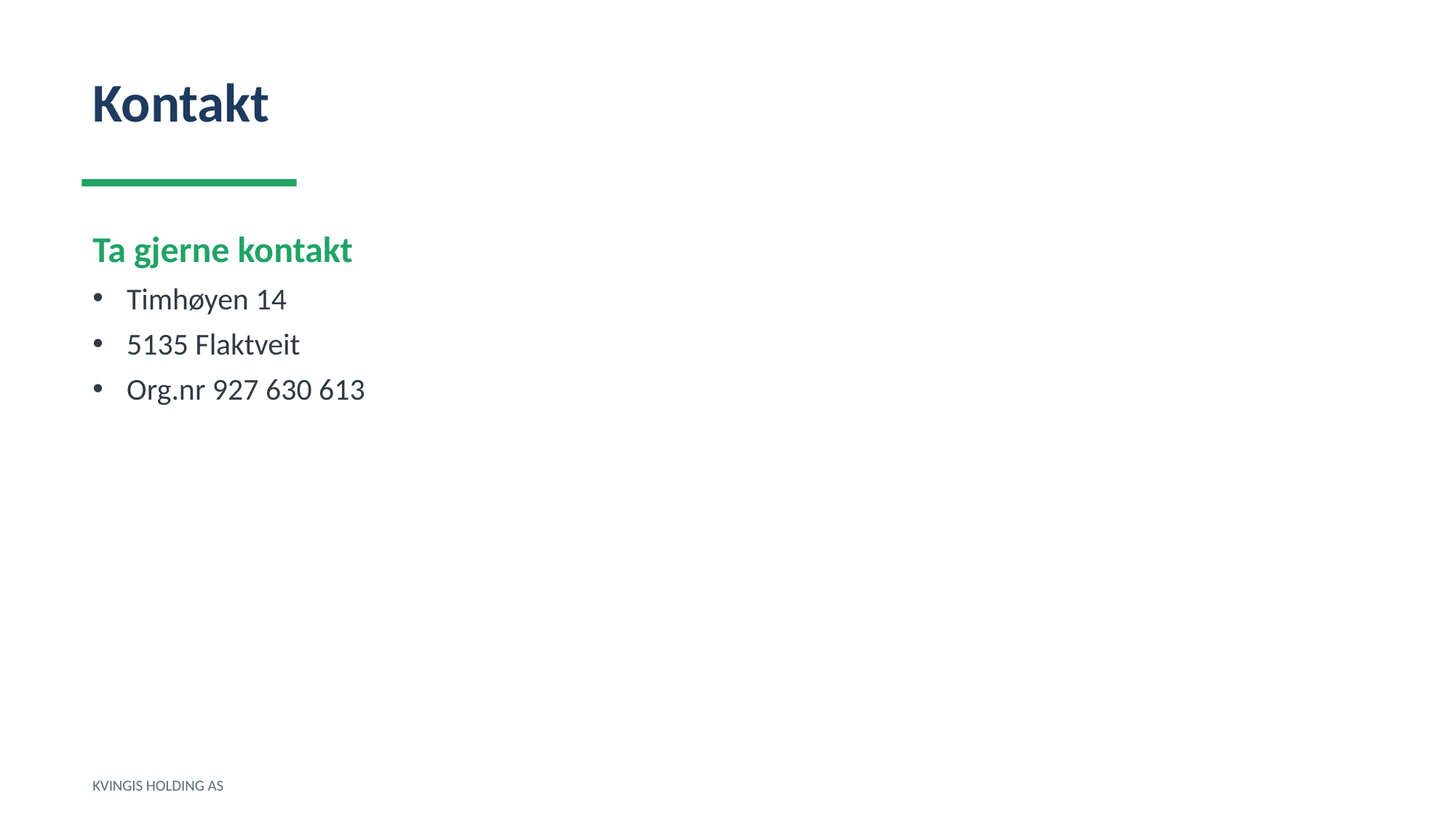

Kontakt

Ta gjerne kontakt
Timhøyen 14
5135 Flaktveit
Org.nr 927 630 613
KVINGIS HOLDING AS